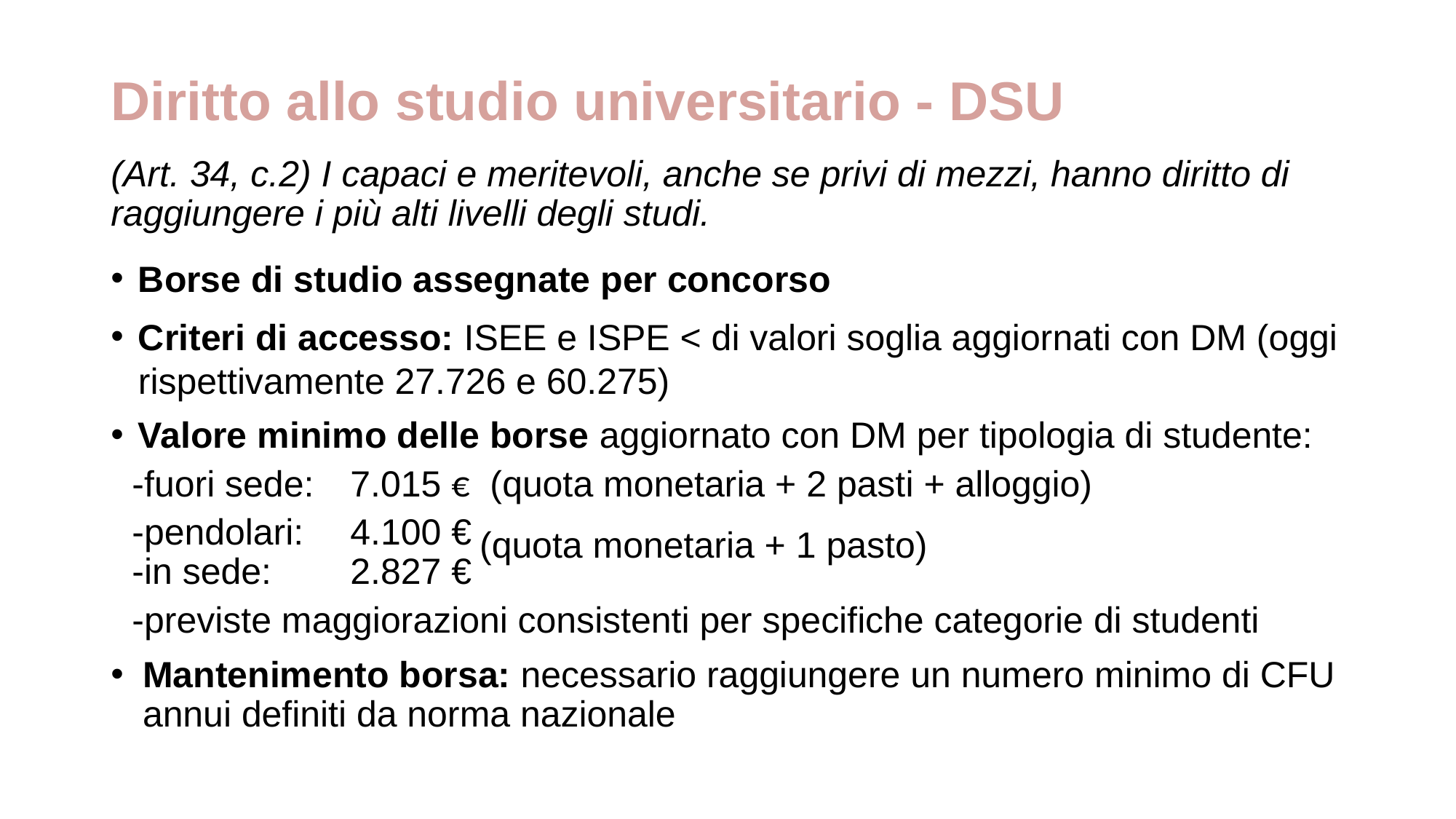

# Diritto allo studio universitario - DSU
(Art. 34, c.2) I capaci e meritevoli, anche se privi di mezzi, hanno diritto di raggiungere i più alti livelli degli studi.

Borse di studio assegnate per concorso
Criteri di accesso: ISEE e ISPE < di valori soglia aggiornati con DM (oggi rispettivamente 27.726 e 60.275)
Valore minimo delle borse aggiornato con DM per tipologia di studente:
-fuori sede:	7.015 €  (quota monetaria + 2 pasti + alloggio)
-pendolari: 	4.100 €
-in sede: 	2.827 €
-previste maggiorazioni consistenti per specifiche categorie di studenti
Mantenimento borsa: necessario raggiungere un numero minimo di CFU annui definiti da norma nazionale

(quota monetaria + 1 pasto)